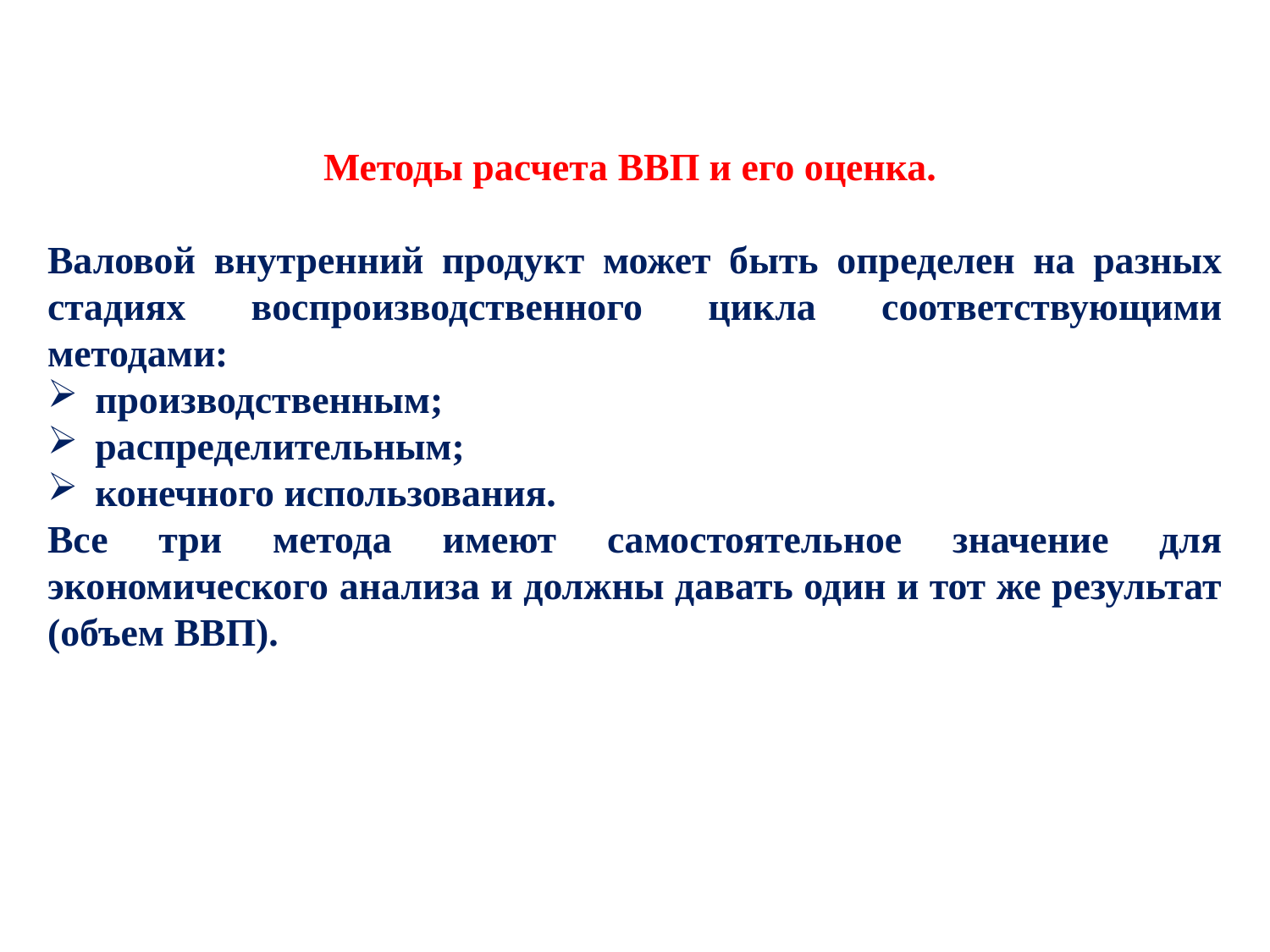

Методы расчета ВВП и его оценка.

Валовой внутренний продукт может быть определен на разных стадиях воспроизводственного цикла соответствующими методами:
производственным;
распределительным;
конечного использования.
Все три метода имеют самостоятельное значение для экономического анализа и должны давать один и тот же результат (объем ВВП).